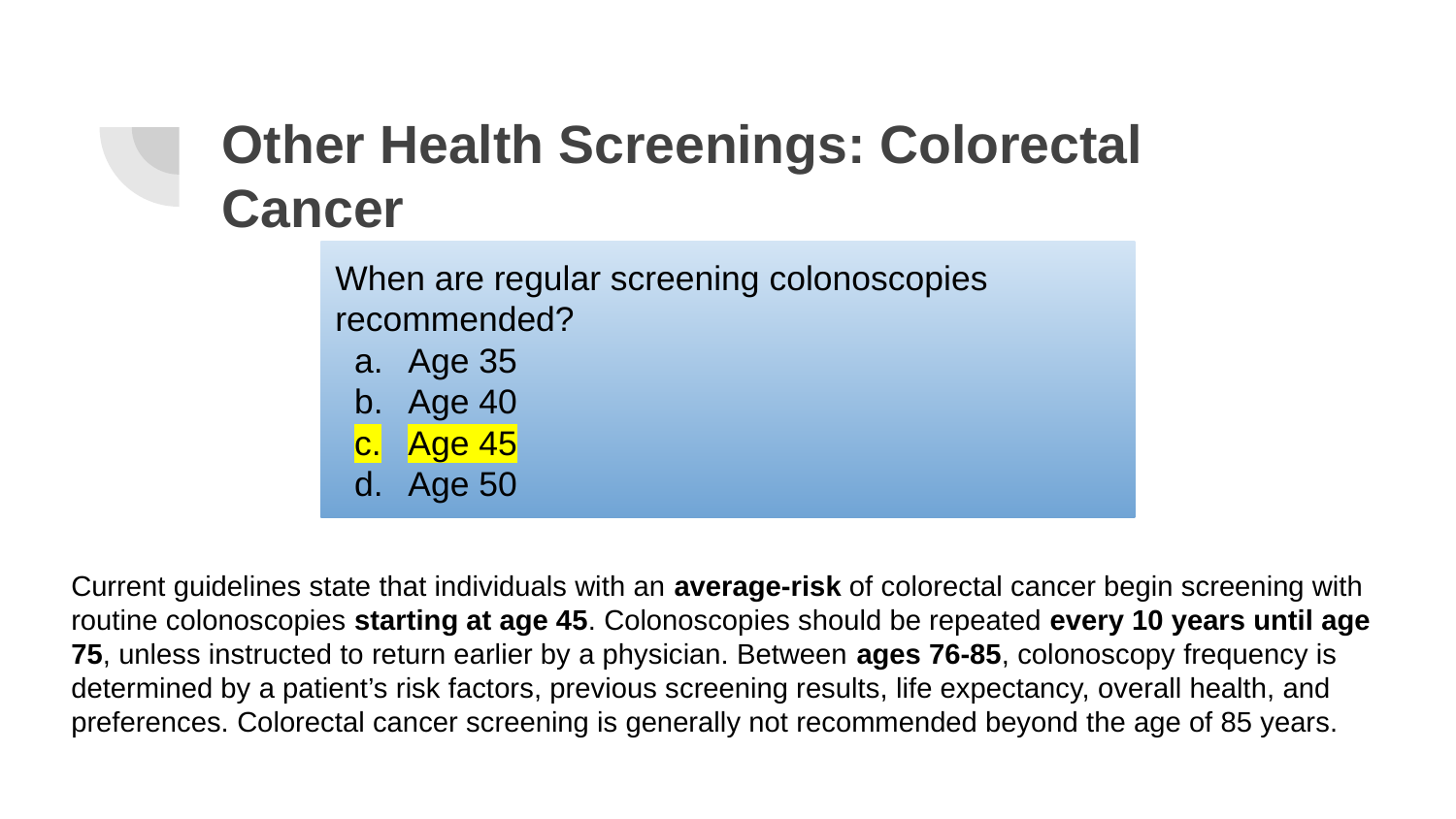

# Other Health Screenings: Colorectal Cancer
When are regular screening colonoscopies recommended?
Age 35
Age 40
Age 45
Age 50
Current guidelines state that individuals with an average-risk of colorectal cancer begin screening with routine colonoscopies starting at age 45. Colonoscopies should be repeated every 10 years until age 75, unless instructed to return earlier by a physician. Between ages 76-85, colonoscopy frequency is determined by a patient’s risk factors, previous screening results, life expectancy, overall health, and preferences. Colorectal cancer screening is generally not recommended beyond the age of 85 years.